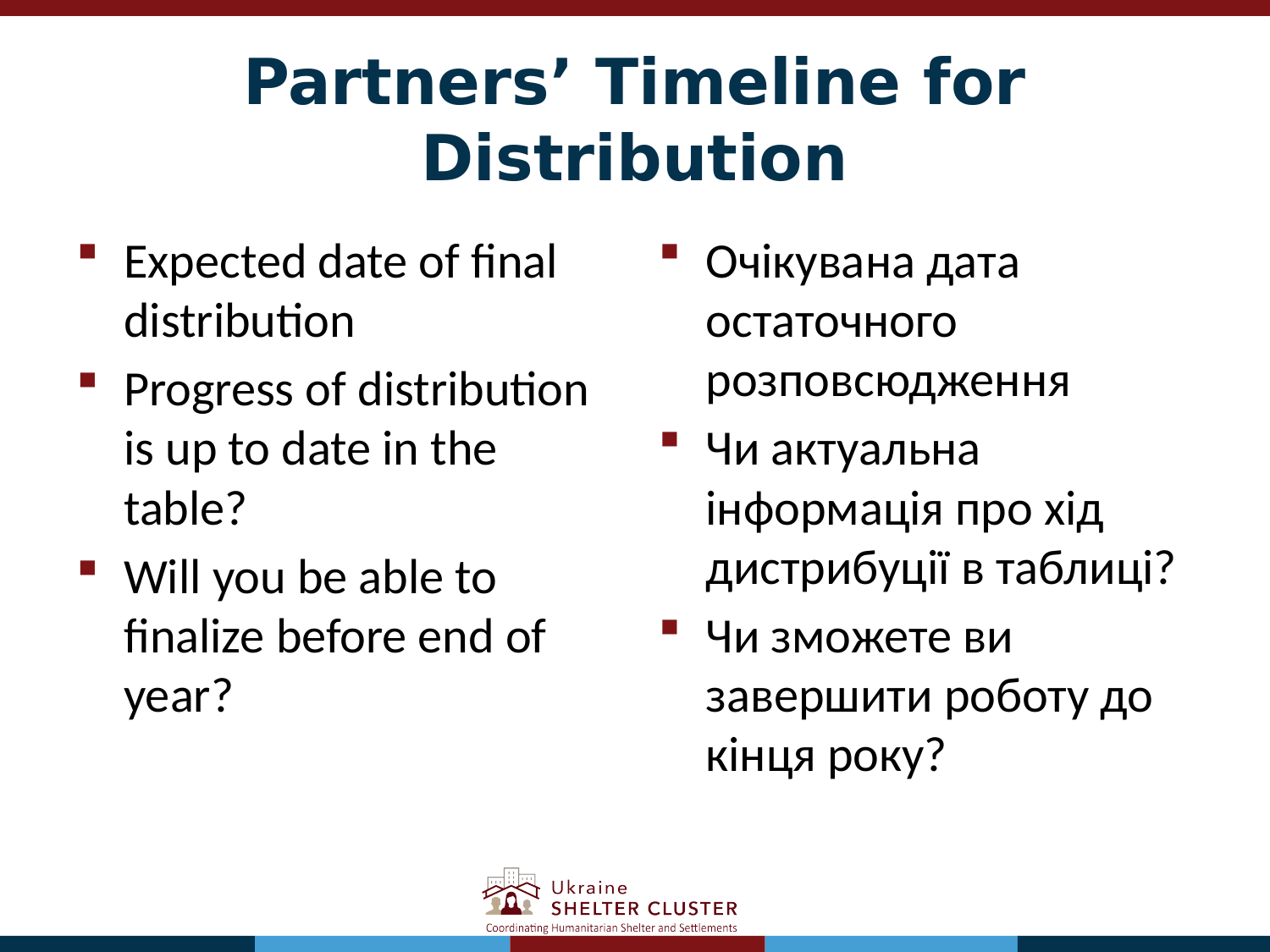

# Partners’ Timeline for Distribution
Expected date of final distribution
Progress of distribution is up to date in the table?
Will you be able to finalize before end of year?
Очікувана дата остаточного розповсюдження
Чи актуальна інформація про хід дистрибуції в таблиці?
Чи зможете ви завершити роботу до кінця року?